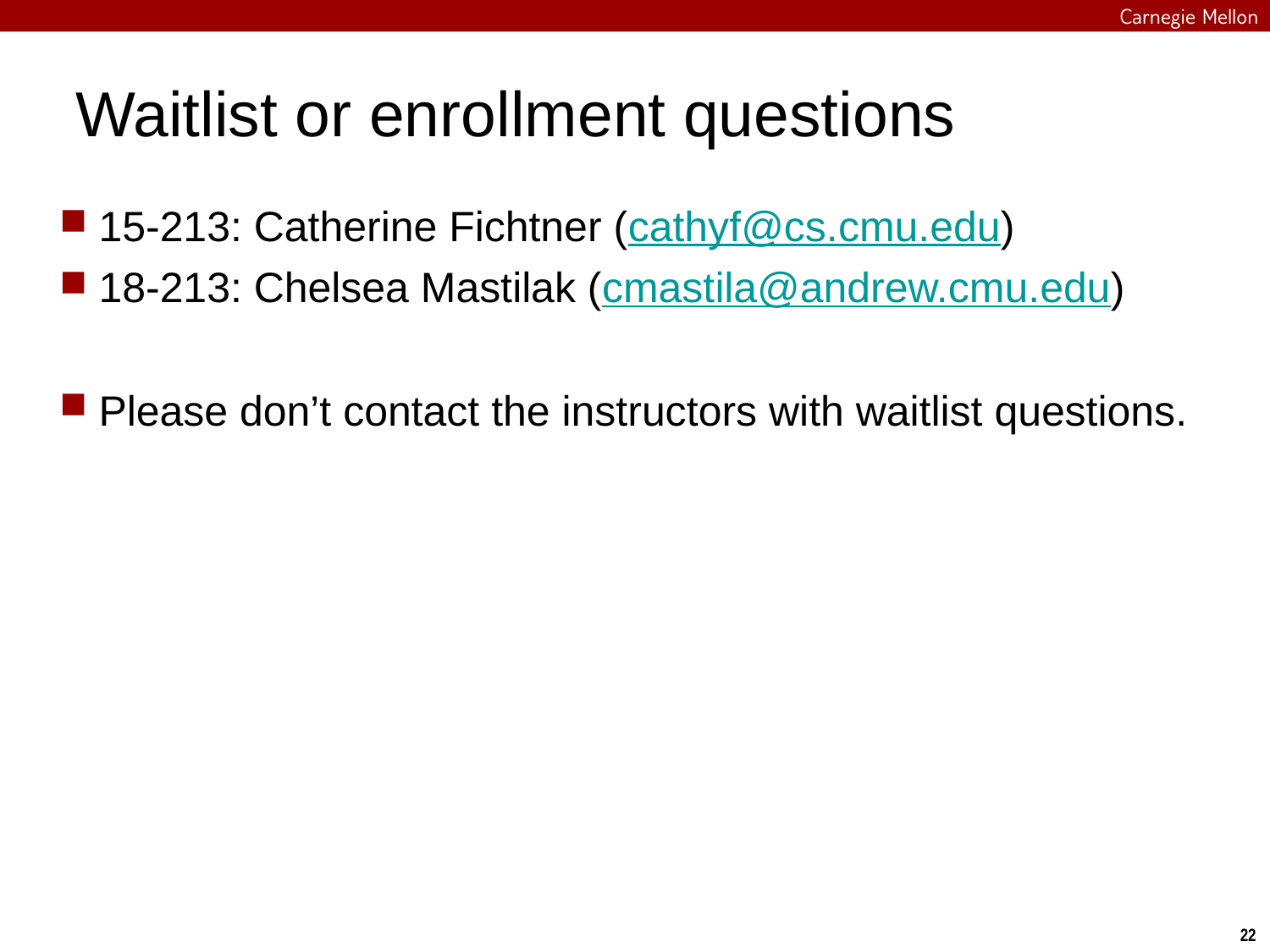

Carnegie Mellon
# Waitlist or enrollment questions
15-213: Catherine Fichtner (cathyf@cs.cmu.edu)
18-213: Chelsea Mastilak (cmastila@andrew.cmu.edu)

Please don’t contact the instructors with waitlist questions.